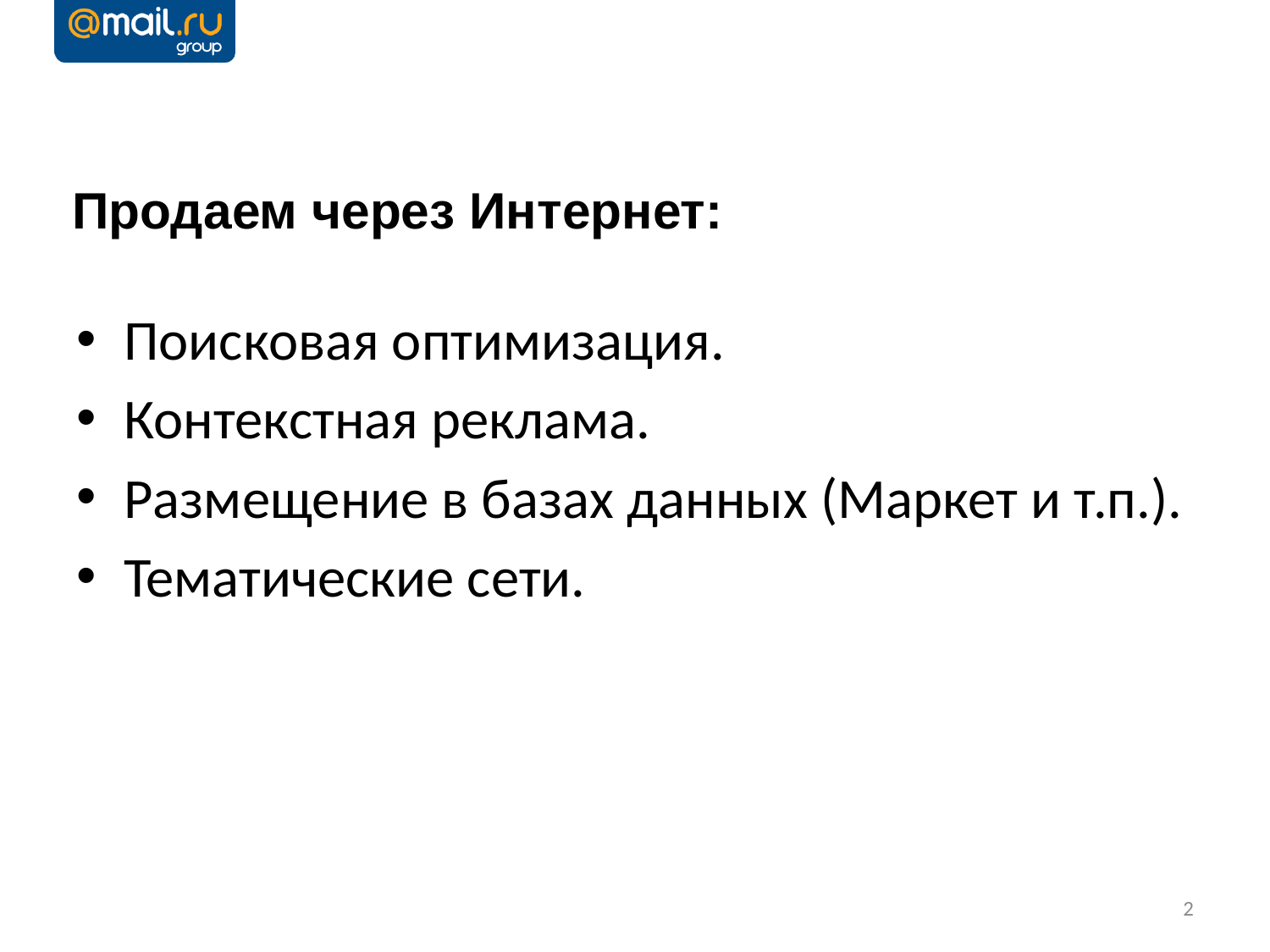

# Продаем через Интернет:
Поисковая оптимизация.
Контекстная реклама.
Размещение в базах данных (Маркет и т.п.).
Тематические сети.
2